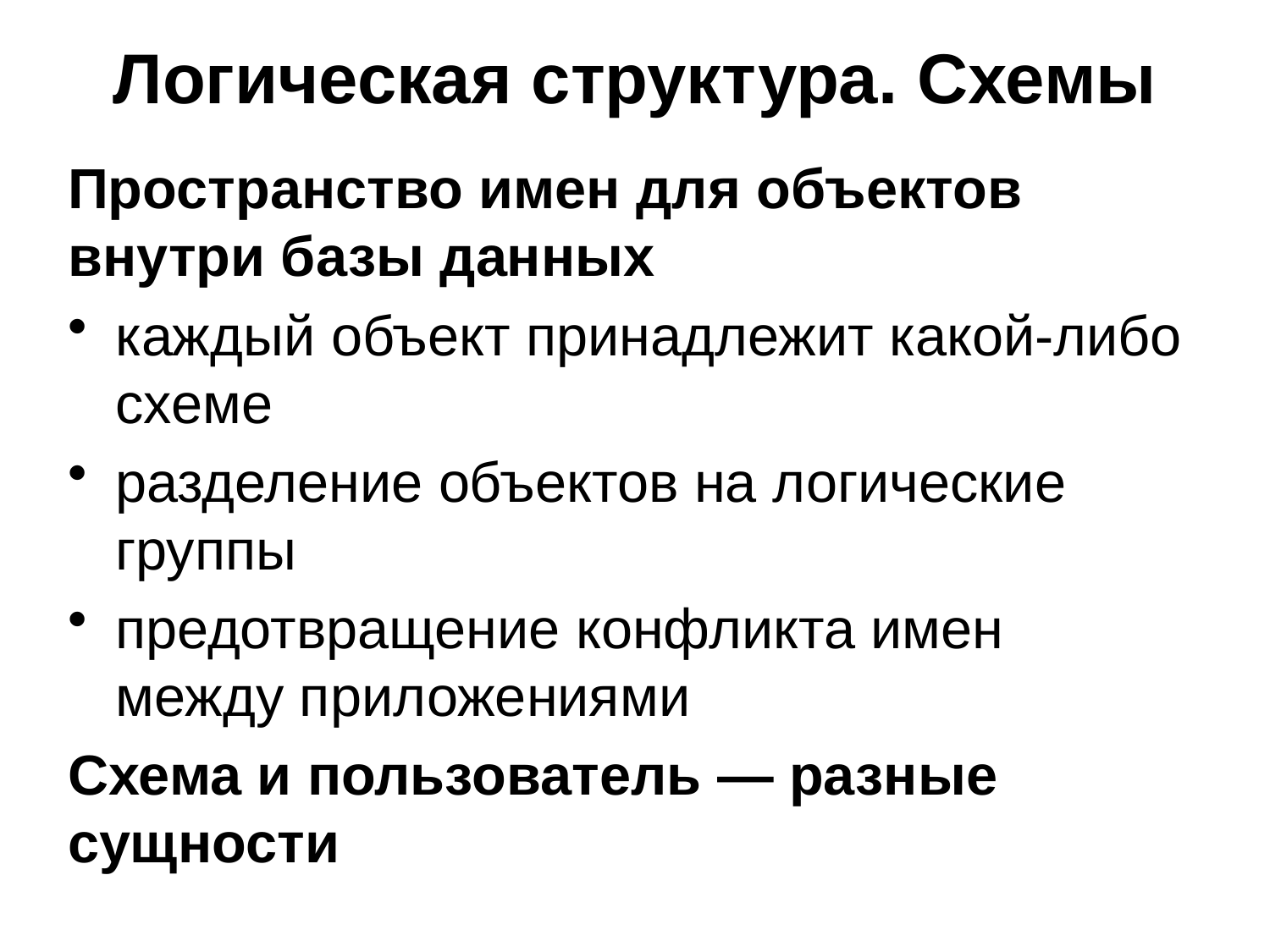

# Логическая структура. Схемы
Пространство имен для объектов внутри базы данных
каждый объект принадлежит какой-либо схеме
разделение объектов на логические группы
предотвращение конфликта имен между приложениями
Схема и пользователь — разные сущности